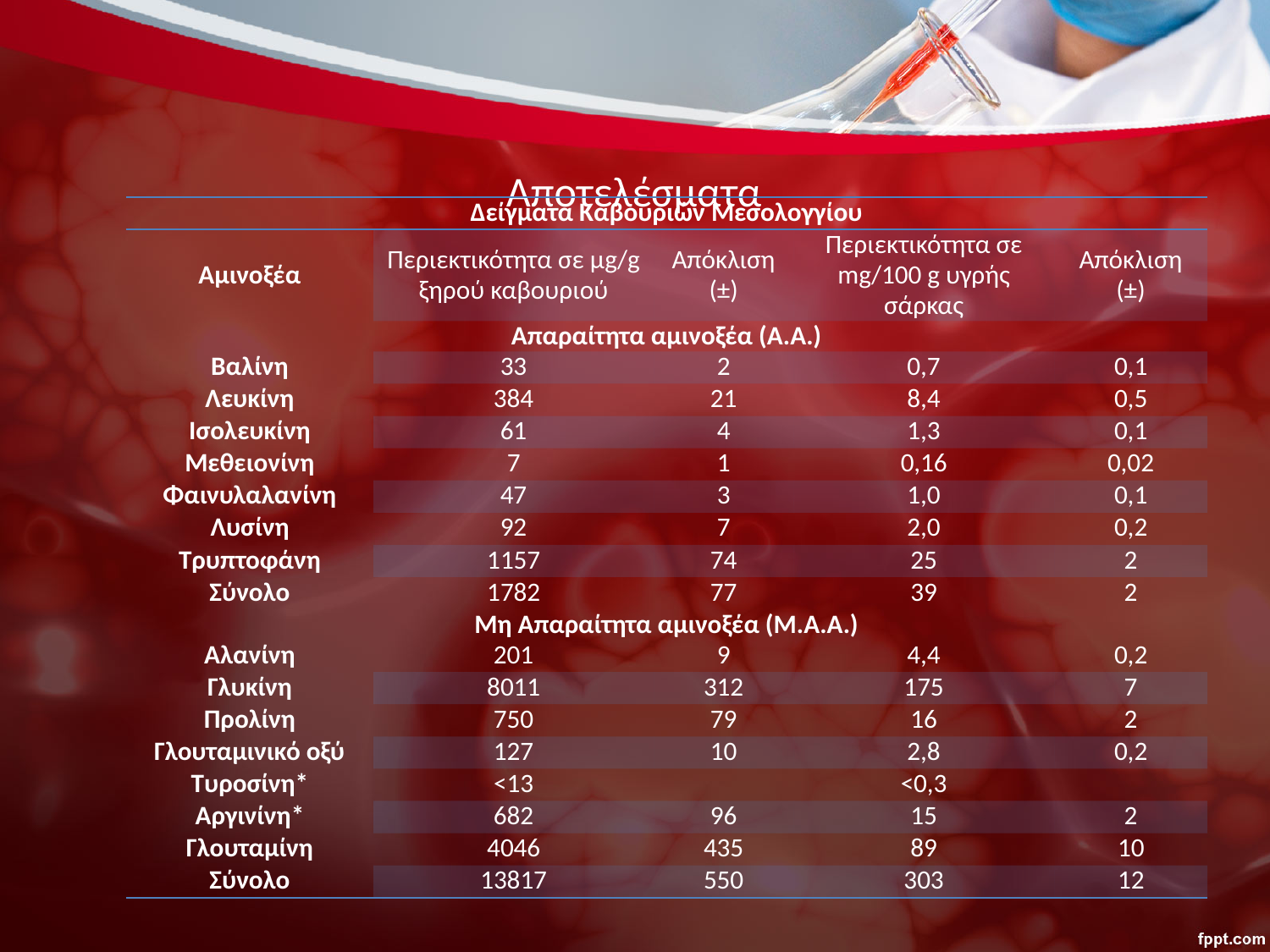

# Αποτελέσματα
| Δείγματα Καβουριών Μεσολογγίου |  |  |  |  |
| --- | --- | --- | --- | --- |
| Αμινοξέα | Περιεκτικότητα σε μg/g ξηρού καβουριού | Απόκλιση (±) | Περιεκτικότητα σε mg/100 g υγρής σάρκας | Απόκλιση (±) |
| Απαραίτητα αμινοξέα (Α.Α.) |  |  |  |  |
| Βαλίνη | 33 | 2 | 0,7 | 0,1 |
| Λευκίνη | 384 | 21 | 8,4 | 0,5 |
| Ισολευκίνη | 61 | 4 | 1,3 | 0,1 |
| Μεθειονίνη | 7 | 1 | 0,16 | 0,02 |
| Φαινυλαλανίνη | 47 | 3 | 1,0 | 0,1 |
| Λυσίνη | 92 | 7 | 2,0 | 0,2 |
| Τρυπτοφάνη | 1157 | 74 | 25 | 2 |
| Σύνολο | 1782 | 77 | 39 | 2 |
| Μη Απαραίτητα αμινοξέα (Μ.Α.Α.) |  |  |  |  |
| Αλανίνη | 201 | 9 | 4,4 | 0,2 |
| Γλυκίνη | 8011 | 312 | 175 | 7 |
| Προλίνη | 750 | 79 | 16 | 2 |
| Γλουταμινικό οξύ | 127 | 10 | 2,8 | 0,2 |
| Τυροσίνη\* | <13 |  | <0,3 |  |
| Αργινίνη\* | 682 | 96 | 15 | 2 |
| Γλουταμίνη | 4046 | 435 | 89 | 10 |
| Σύνολο | 13817 | 550 | 303 | 12 |